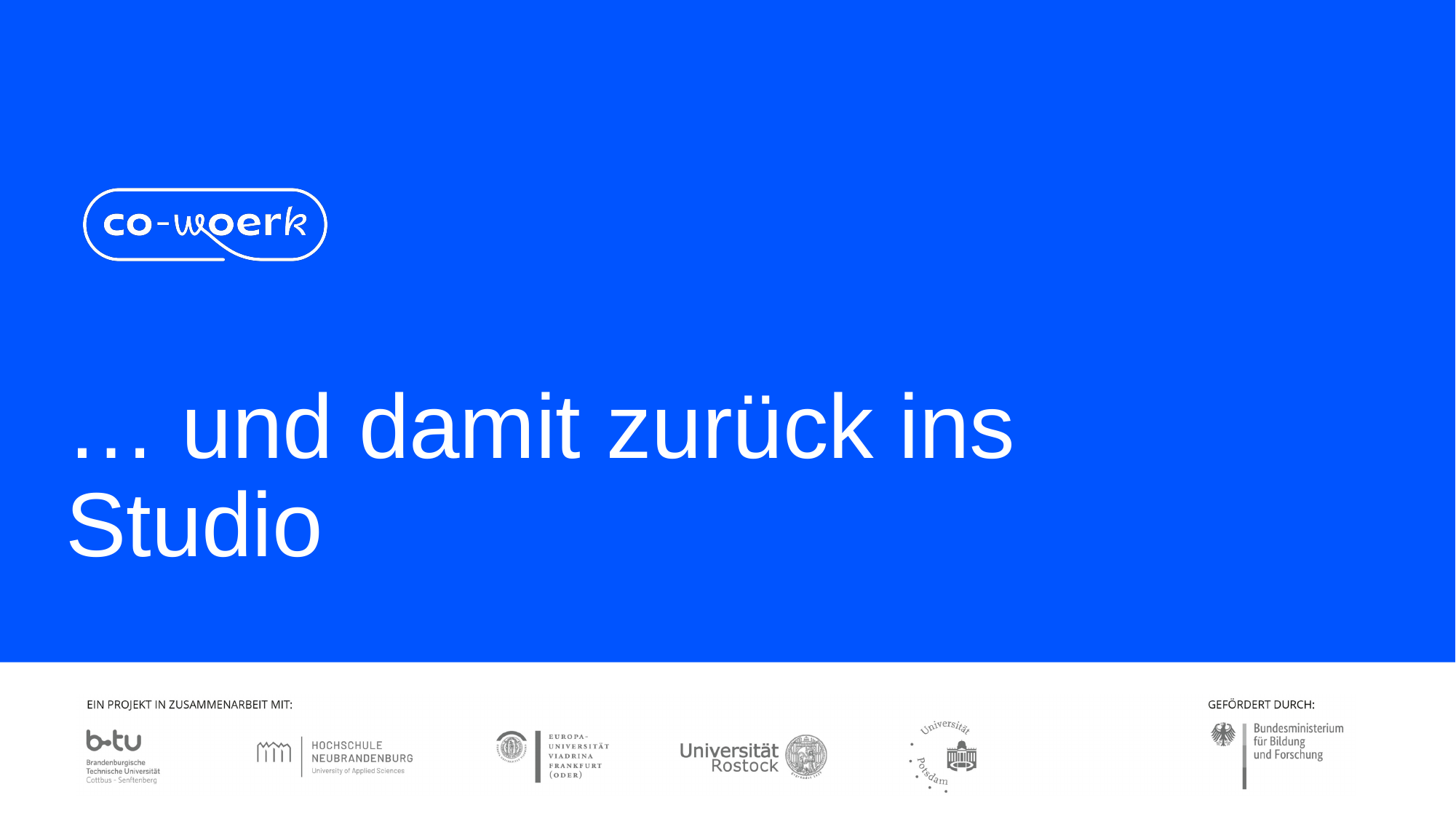

# … und damit zurück ins Studio